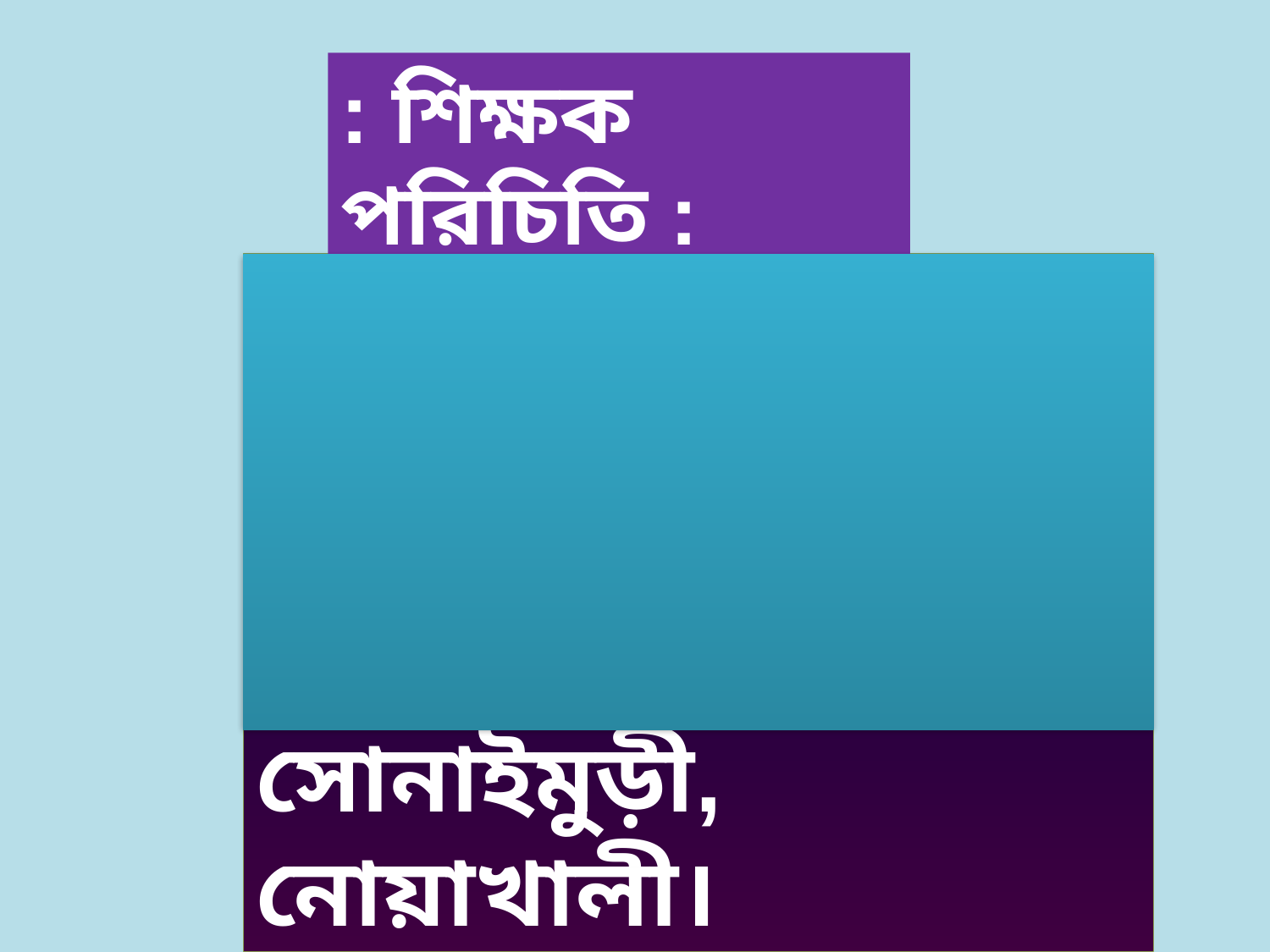

: শিক্ষক পরিচিতি :
শ্রীকান্ত বনিক
(প্রভাষক)
খলিলুর রহমান ডিগ্রী কলেজ
সোনাইমুড়ী, নোয়াখালী।